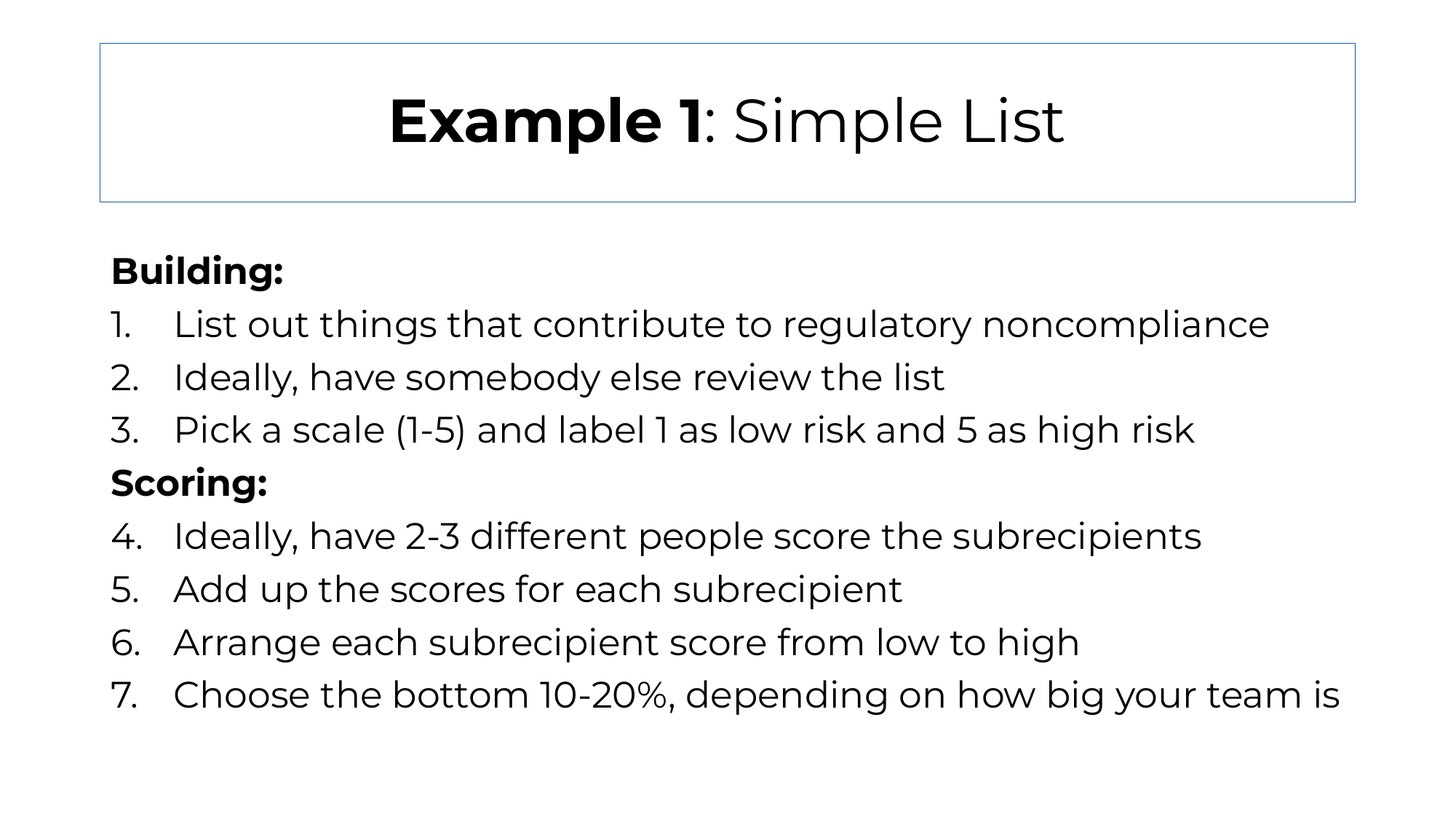

# Example 1: Simple List
Building:
List out things that contribute to regulatory noncompliance
Ideally, have somebody else review the list
Pick a scale (1-5) and label 1 as low risk and 5 as high risk
Scoring:
Ideally, have 2-3 different people score the subrecipients
Add up the scores for each subrecipient
Arrange each subrecipient score from low to high
Choose the bottom 10-20%, depending on how big your team is